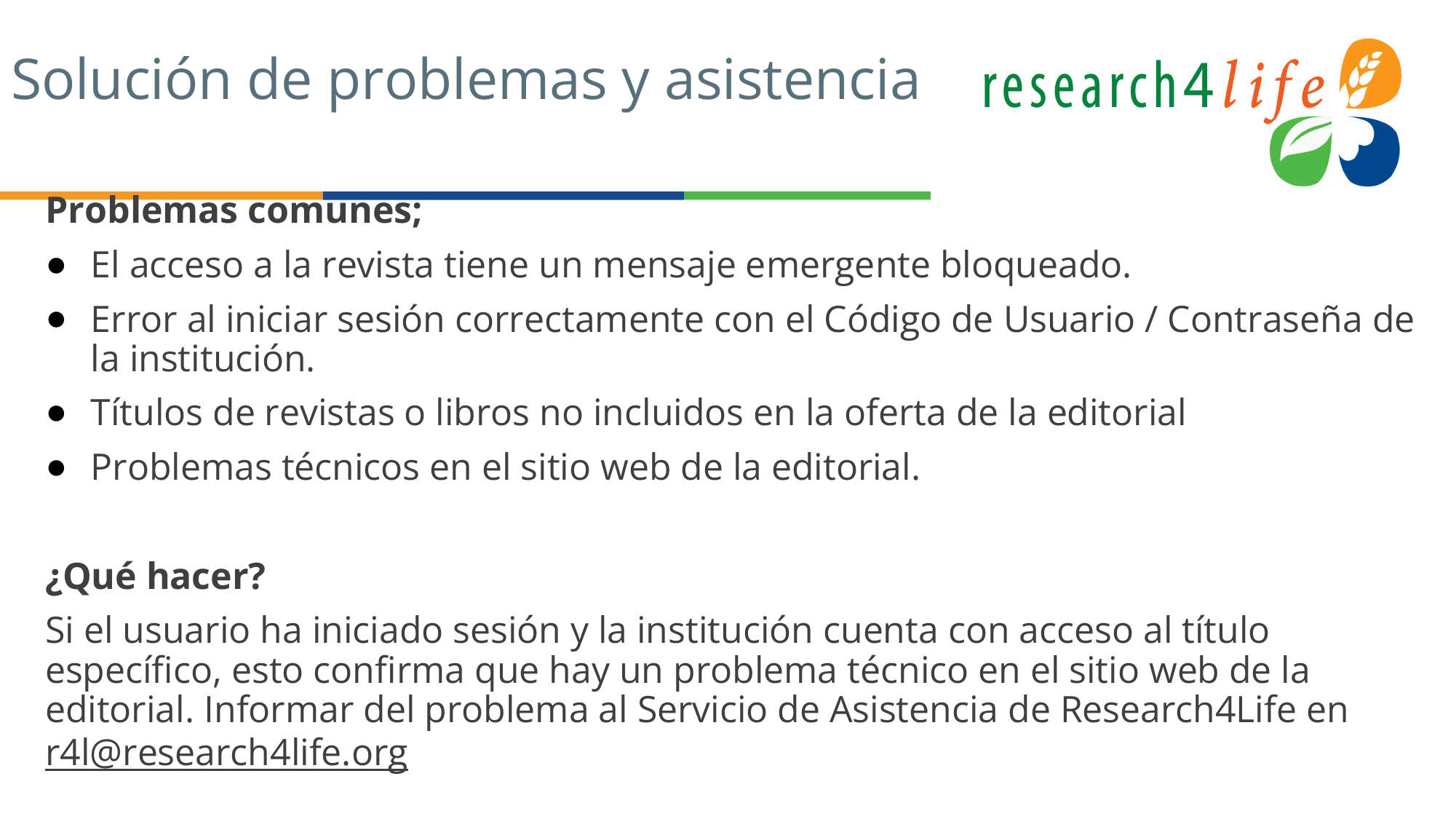

# Solución de problemas y asistencia
Problemas comunes;
El acceso a la revista tiene un mensaje emergente bloqueado.
Error al iniciar sesión correctamente con el Código de Usuario / Contraseña de la institución.
Títulos de revistas o libros no incluidos en la oferta de la editorial
Problemas técnicos en el sitio web de la editorial.

¿Qué hacer?
Si el usuario ha iniciado sesión y la institución cuenta con acceso al título específico, esto confirma que hay un problema técnico en el sitio web de la editorial. Informar del problema al Servicio de Asistencia de Research4Life en r4l@research4life.org